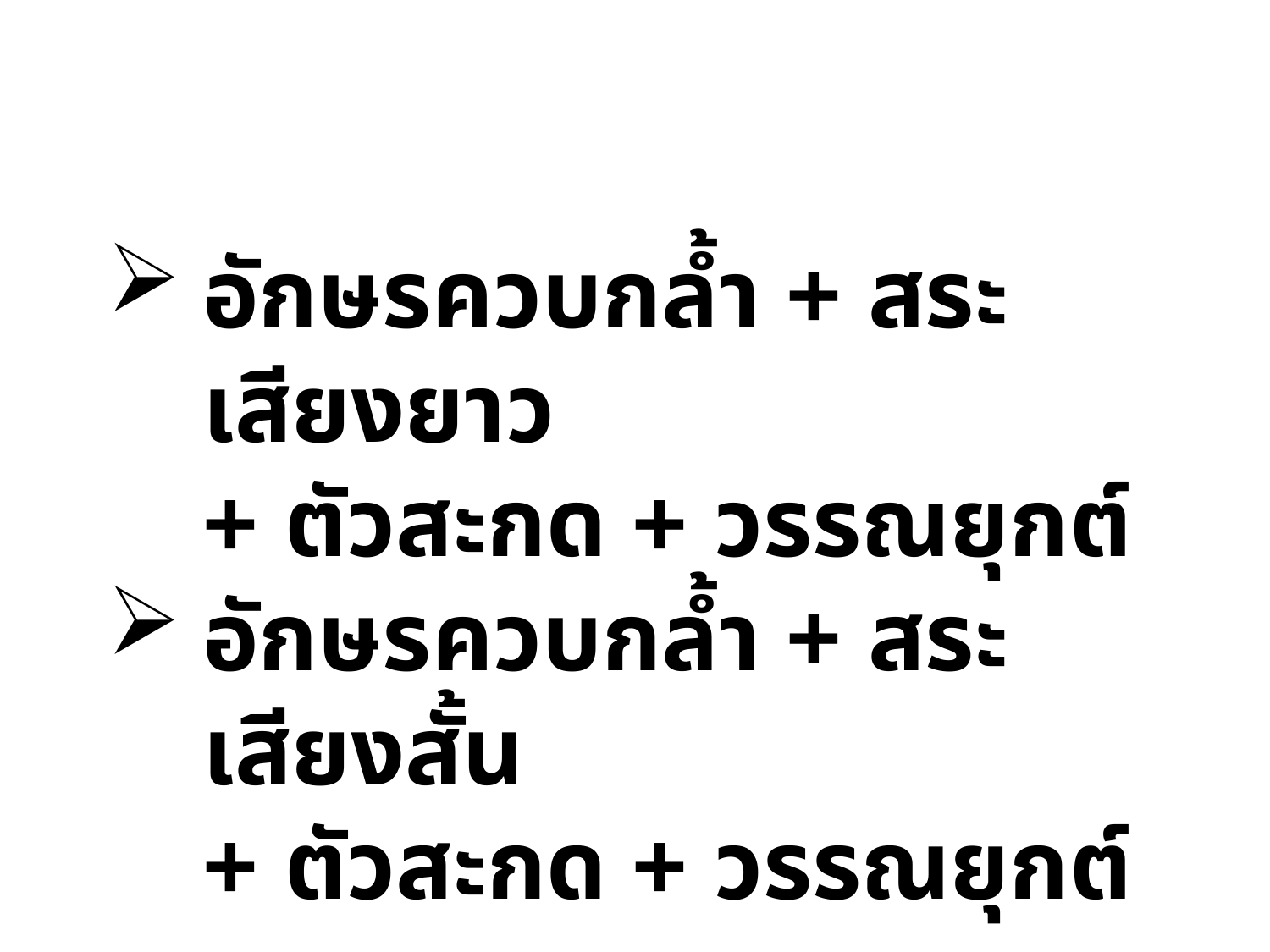

อักษรควบกล้ำ + สระเสียงยาว
+ ตัวสะกด + วรรณยุกต์
อักษรควบกล้ำ + สระเสียงสั้น
+ ตัวสะกด + วรรณยุกต์